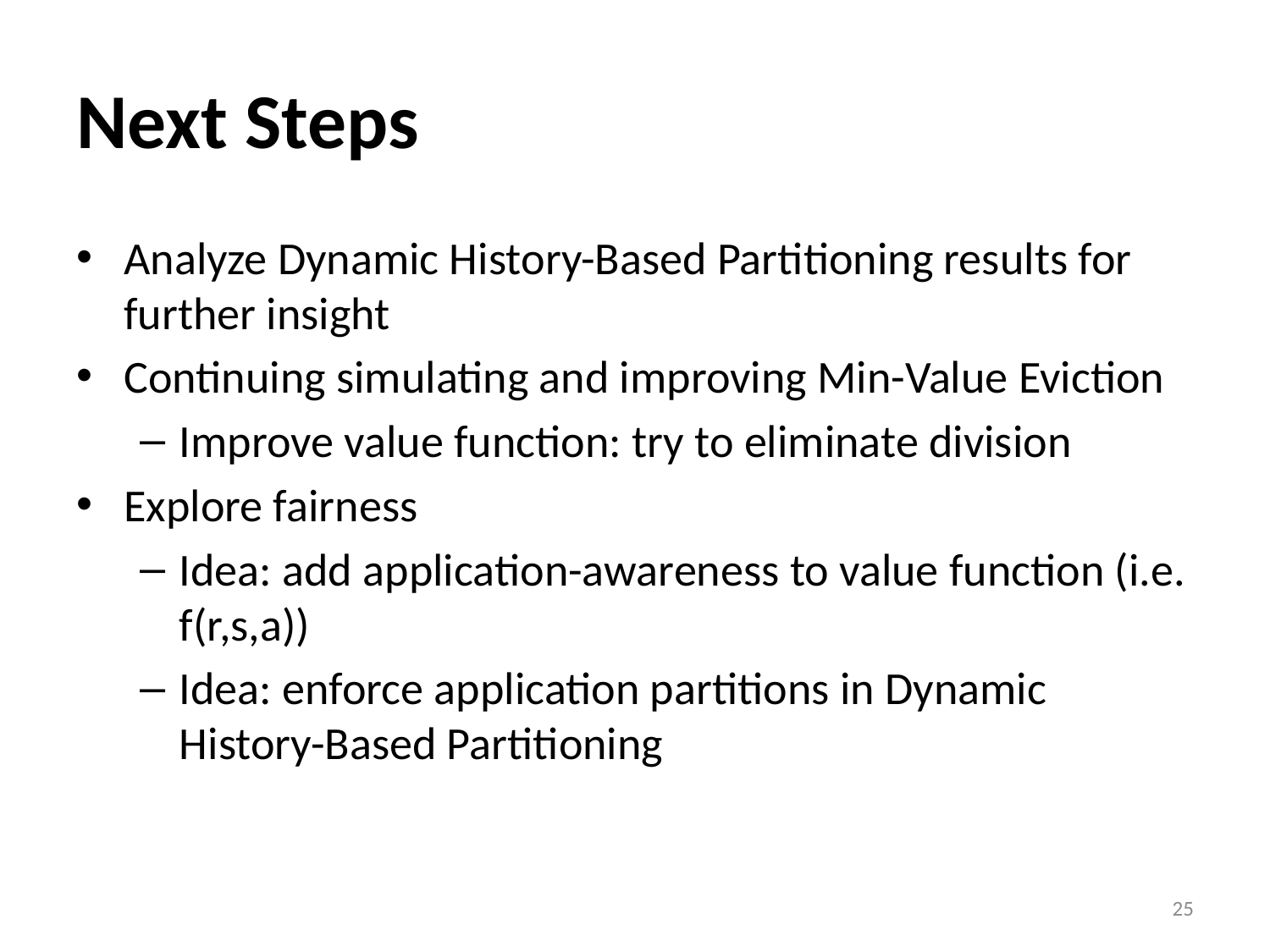

# Next Steps
Analyze Dynamic History-Based Partitioning results for further insight
Continuing simulating and improving Min-Value Eviction
Improve value function: try to eliminate division
Explore fairness
Idea: add application-awareness to value function (i.e. f(r,s,a))
Idea: enforce application partitions in Dynamic History-Based Partitioning
25